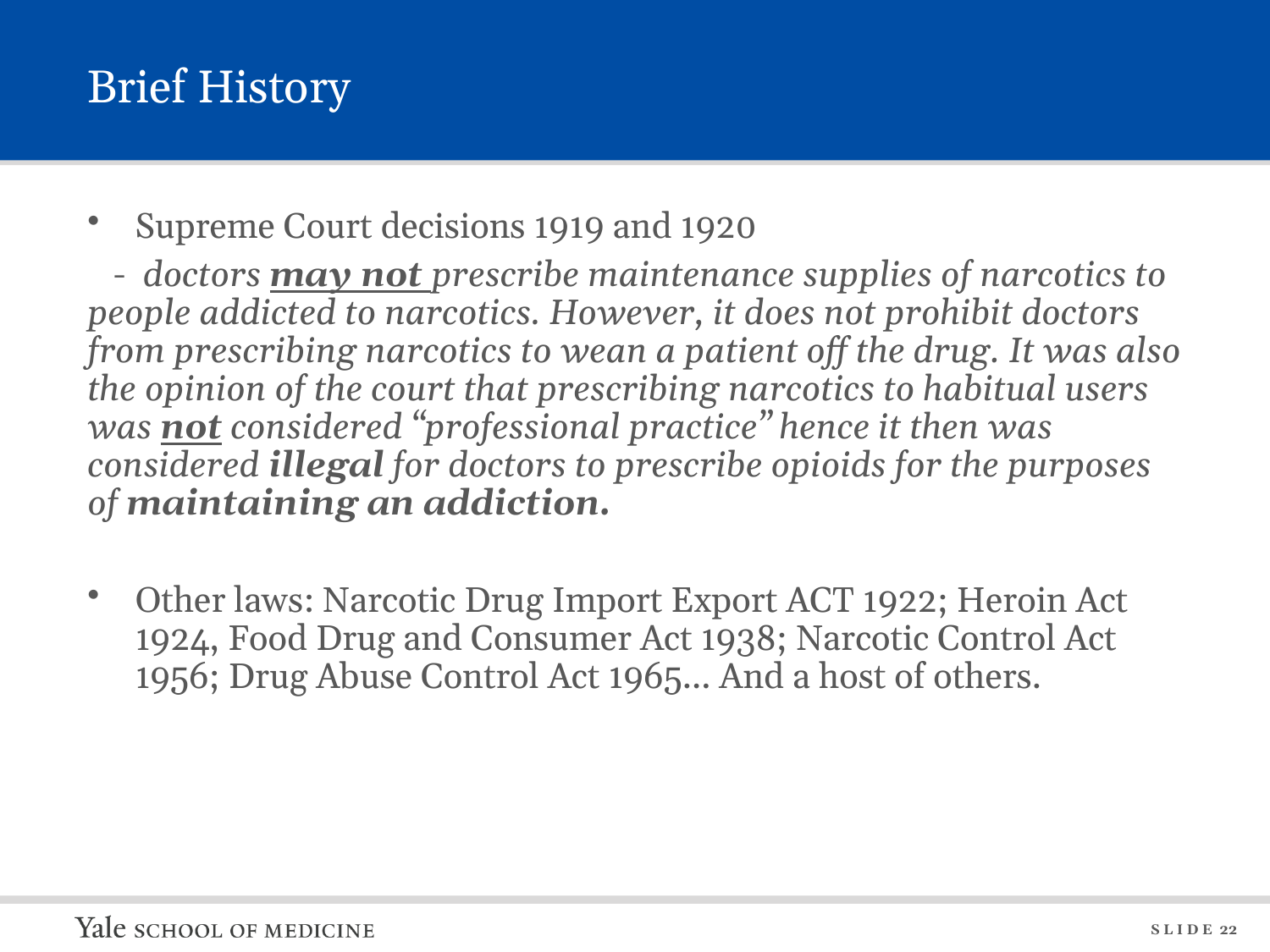

# Brief History
Supreme Court decisions 1919 and 1920
   -  doctors may not prescribe maintenance supplies of narcotics to people addicted to narcotics. However, it does not prohibit doctors from prescribing narcotics to wean a patient off the drug. It was also the opinion of the court that prescribing narcotics to habitual users was not considered “professional practice” hence it then was considered illegal for doctors to prescribe opioids for the purposes of maintaining an addiction.

Other laws: Narcotic Drug Import Export ACT 1922; Heroin Act 1924, Food Drug and Consumer Act 1938; Narcotic Control Act 1956; Drug Abuse Control Act 1965... And a host of others.